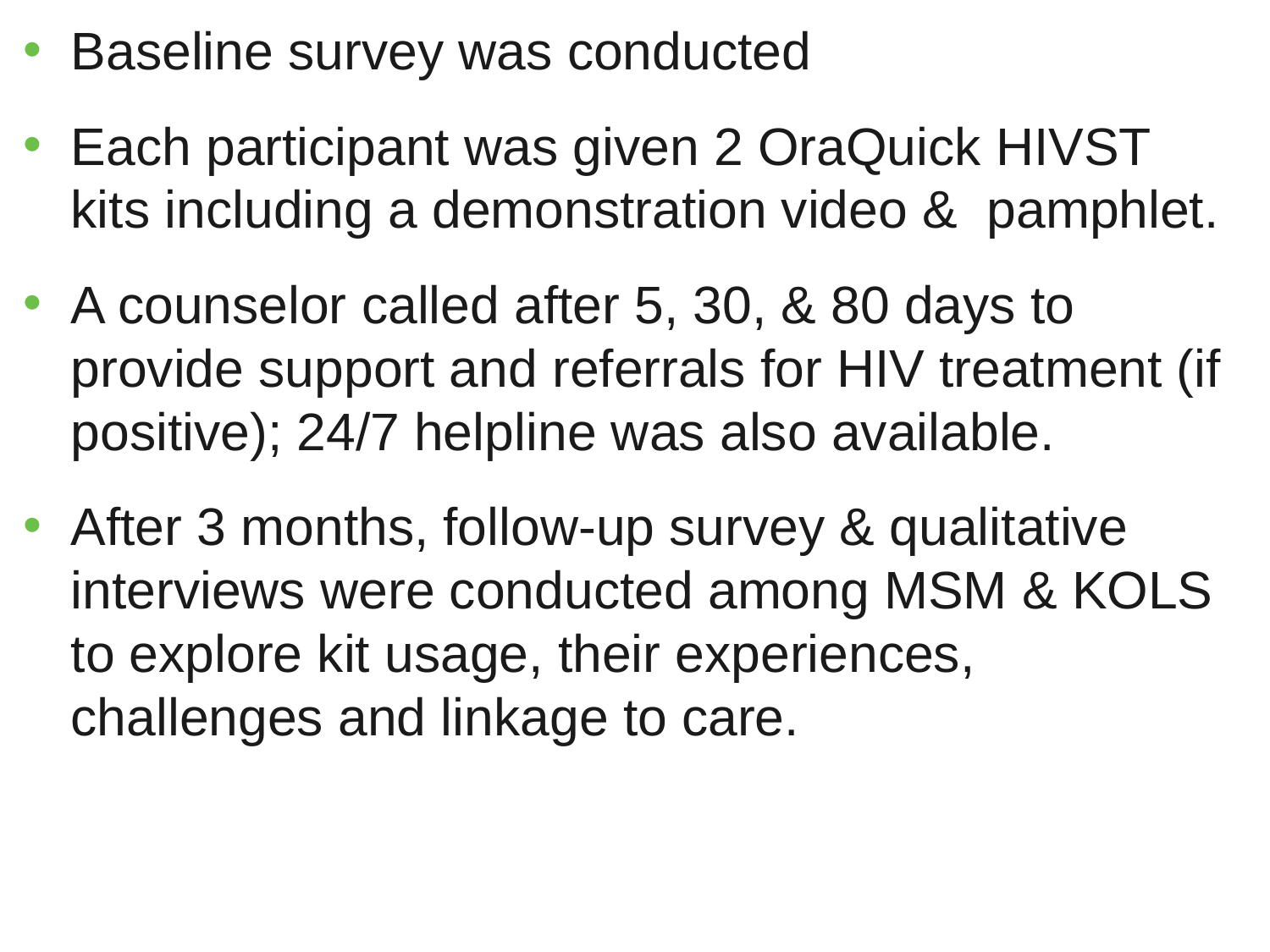

Baseline survey was conducted
Each participant was given 2 OraQuick HIVST kits including a demonstration video &  pamphlet.
A counselor called after 5, 30, & 80 days to provide support and referrals for HIV treatment (if positive); 24/7 helpline was also available.
After 3 months, follow-up survey & qualitative interviews were conducted among MSM & KOLS to explore kit usage, their experiences, challenges and linkage to care.